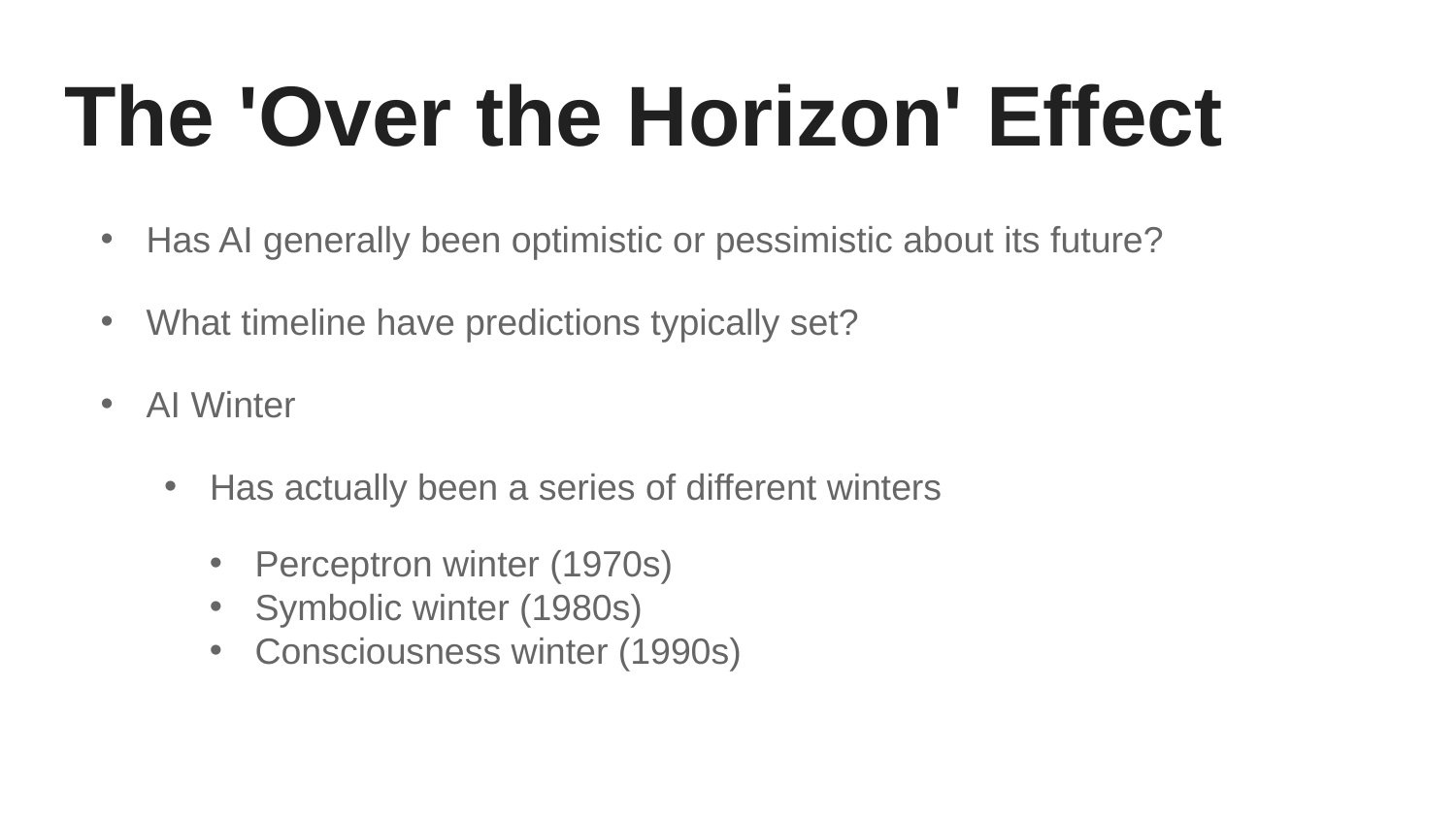

# The 'Over the Horizon' Effect
Has AI generally been optimistic or pessimistic about its future?
What timeline have predictions typically set?
AI Winter
Has actually been a series of different winters
Perceptron winter (1970s)
Symbolic winter (1980s)
Consciousness winter (1990s)